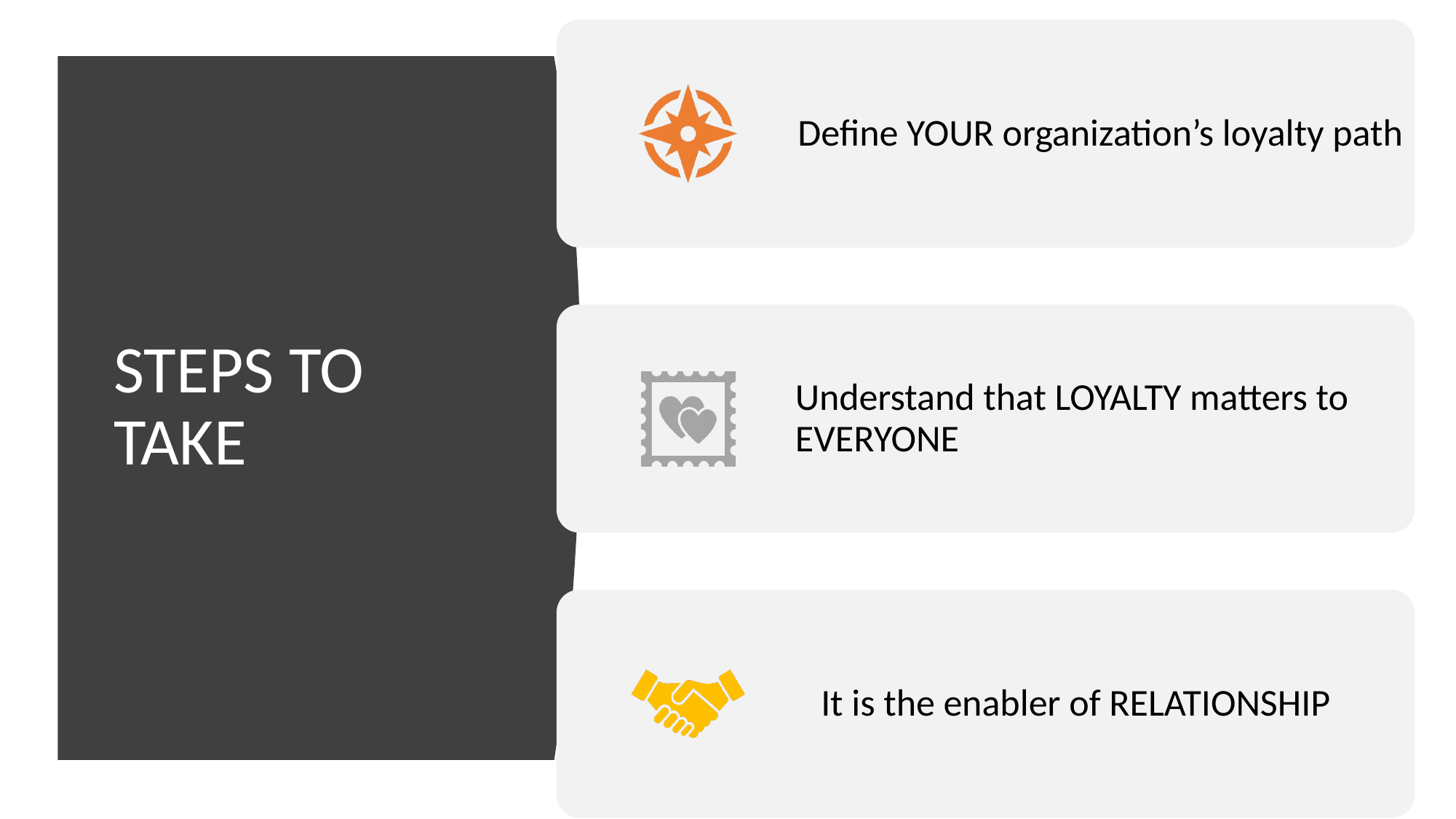

Define YOUR organization’s loyalty path
Understand that LOYALTY matters to EVERYONE
It is the enabler of RELATIONSHIP

# STEPS TO TAKE